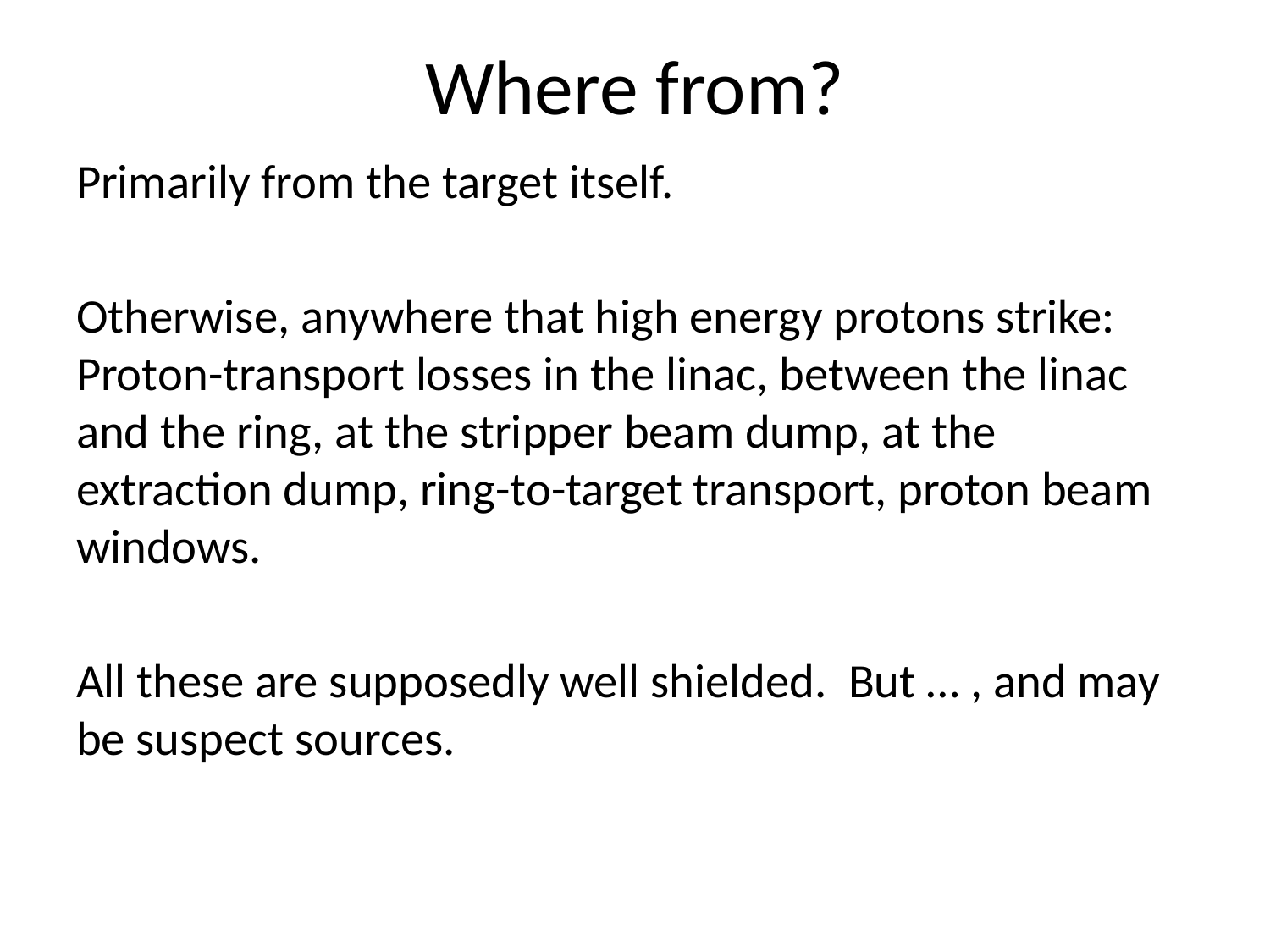

# Where from?
Primarily from the target itself.

Otherwise, anywhere that high energy protons strike:  Proton-transport losses in the linac, between the linac and the ring, at the stripper beam dump, at the extraction dump, ring-to-target transport, proton beam windows.

All these are supposedly well shielded.  But … , and may be suspect sources.